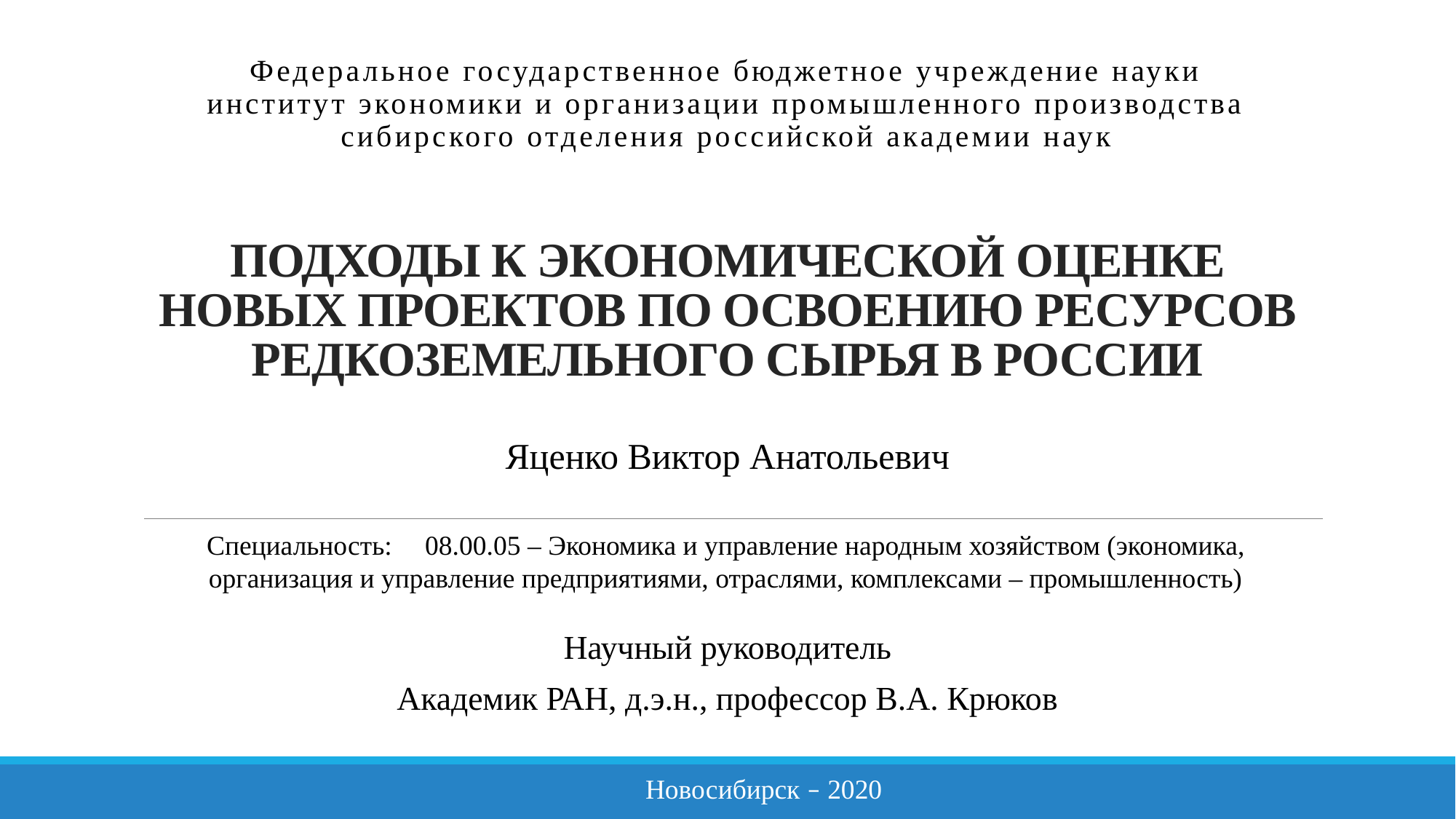

Федеральное государственное бюджетное учреждение науки институт экономики и организации промышленного производства сибирского отделения российской академии наук
# ПОДХОДЫ К ЭКОНОМИЧЕСКОЙ ОЦЕНКЕ НОВЫХ ПРОЕКТОВ ПО ОСВОЕНИЮ РЕСУРСОВ РЕДКОЗЕМЕЛЬНОГО СЫРЬЯ В РОССИИ
Яценко Виктор Анатольевич
Специальность:	08.00.05 – Экономика и управление народным хозяйством (экономика, организация и управление предприятиями, отраслями, комплексами – промышленность)
Научный руководитель
Академик РАН, д.э.н., профессор В.А. Крюков
Новосибирск – 2020